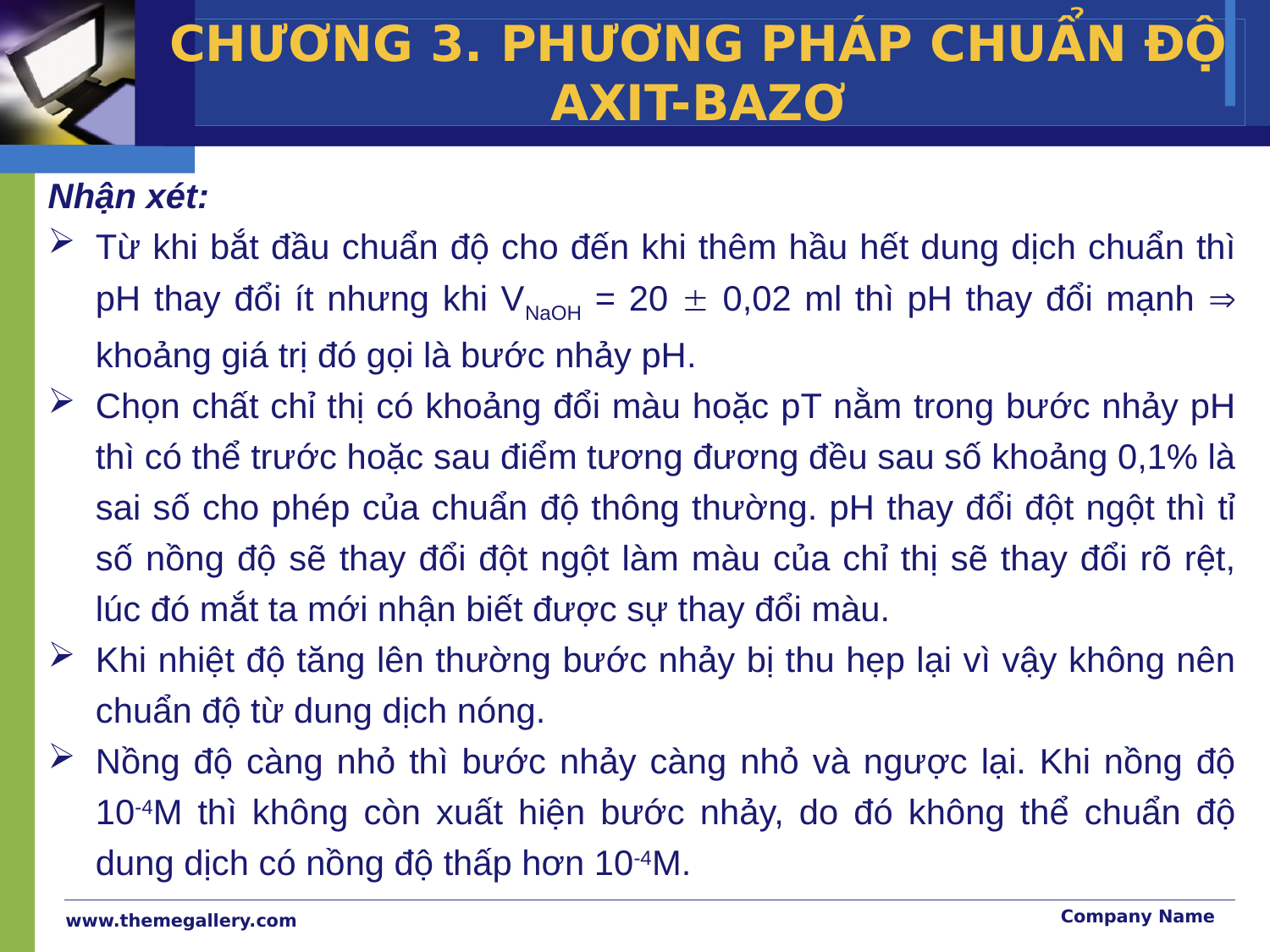

CHƯƠNG 3. PHƯƠNG PHÁP CHUẨN ĐỘ AXIT-BAZƠ
Nhận xét:
Từ khi bắt đầu chuẩn độ cho đến khi thêm hầu hết dung dịch chuẩn thì pH thay đổi ít nhưng khi VNaOH = 20 ± 0,02 ml thì pH thay đổi mạnh ⇒ khoảng giá trị đó gọi là bước nhảy pH.
Chọn chất chỉ thị có khoảng đổi màu hoặc pT nằm trong bước nhảy pH thì có thể trước hoặc sau điểm tương đương đều sau số khoảng 0,1% là sai số cho phép của chuẩn độ thông thường. pH thay đổi đột ngột thì tỉ số nồng độ sẽ thay đổi đột ngột làm màu của chỉ thị sẽ thay đổi rõ rệt, lúc đó mắt ta mới nhận biết được sự thay đổi màu.
Khi nhiệt độ tăng lên thường bước nhảy bị thu hẹp lại vì vậy không nên chuẩn độ từ dung dịch nóng.
Nồng độ càng nhỏ thì bước nhảy càng nhỏ và ngược lại. Khi nồng độ 10-4M thì không còn xuất hiện bước nhảy, do đó không thể chuẩn độ dung dịch có nồng độ thấp hơn 10-4M.

Company Name
www.themegallery.com